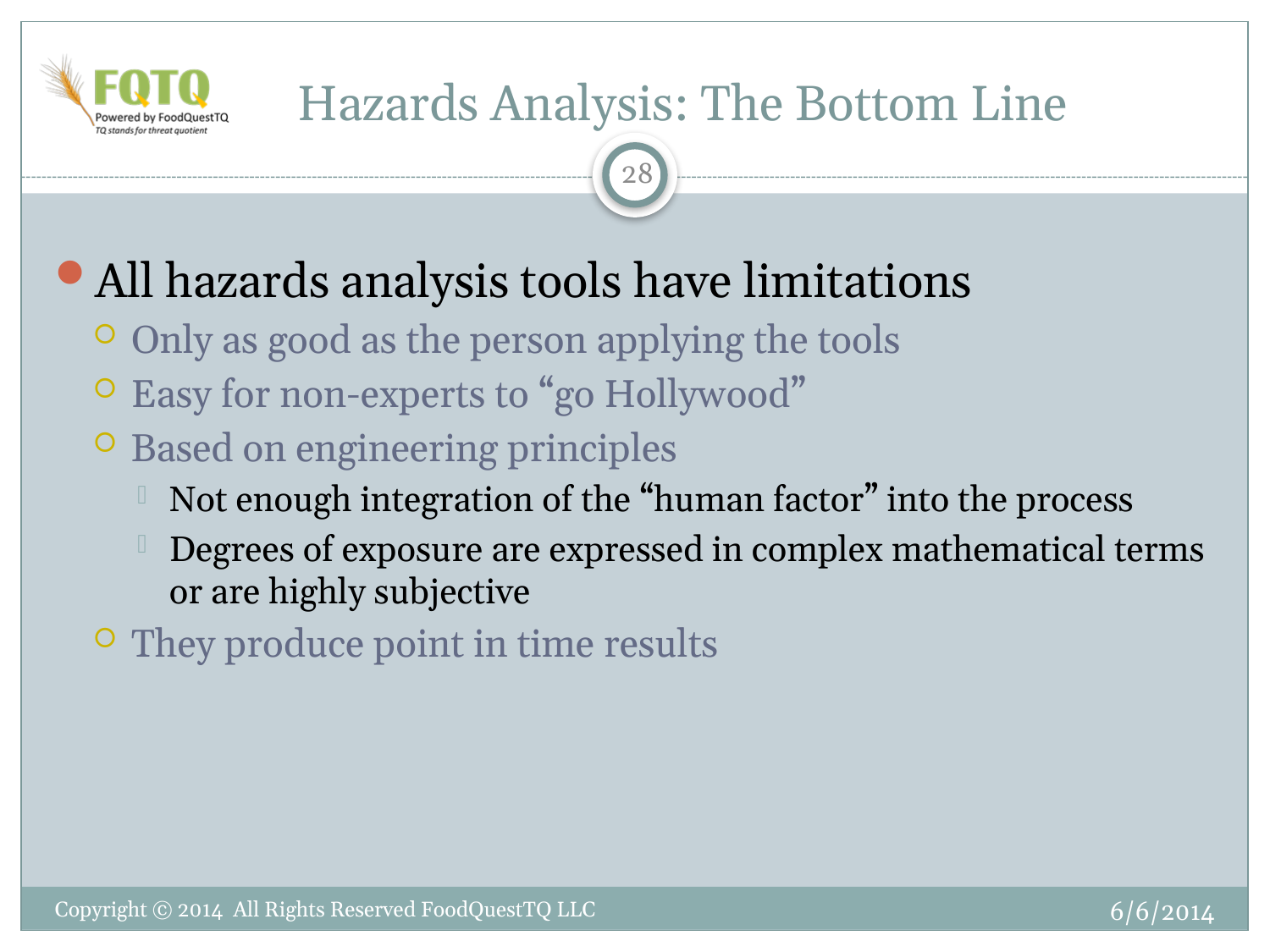

# Hazards Analysis: The Bottom Line
28
All hazards analysis tools have limitations
Only as good as the person applying the tools
Easy for non-experts to “go Hollywood”
Based on engineering principles
Not enough integration of the “human factor” into the process
Degrees of exposure are expressed in complex mathematical terms or are highly subjective
They produce point in time results

6/6/2014
Copyright © 2014  All Rights Reserved FoodQuestTQ LLC